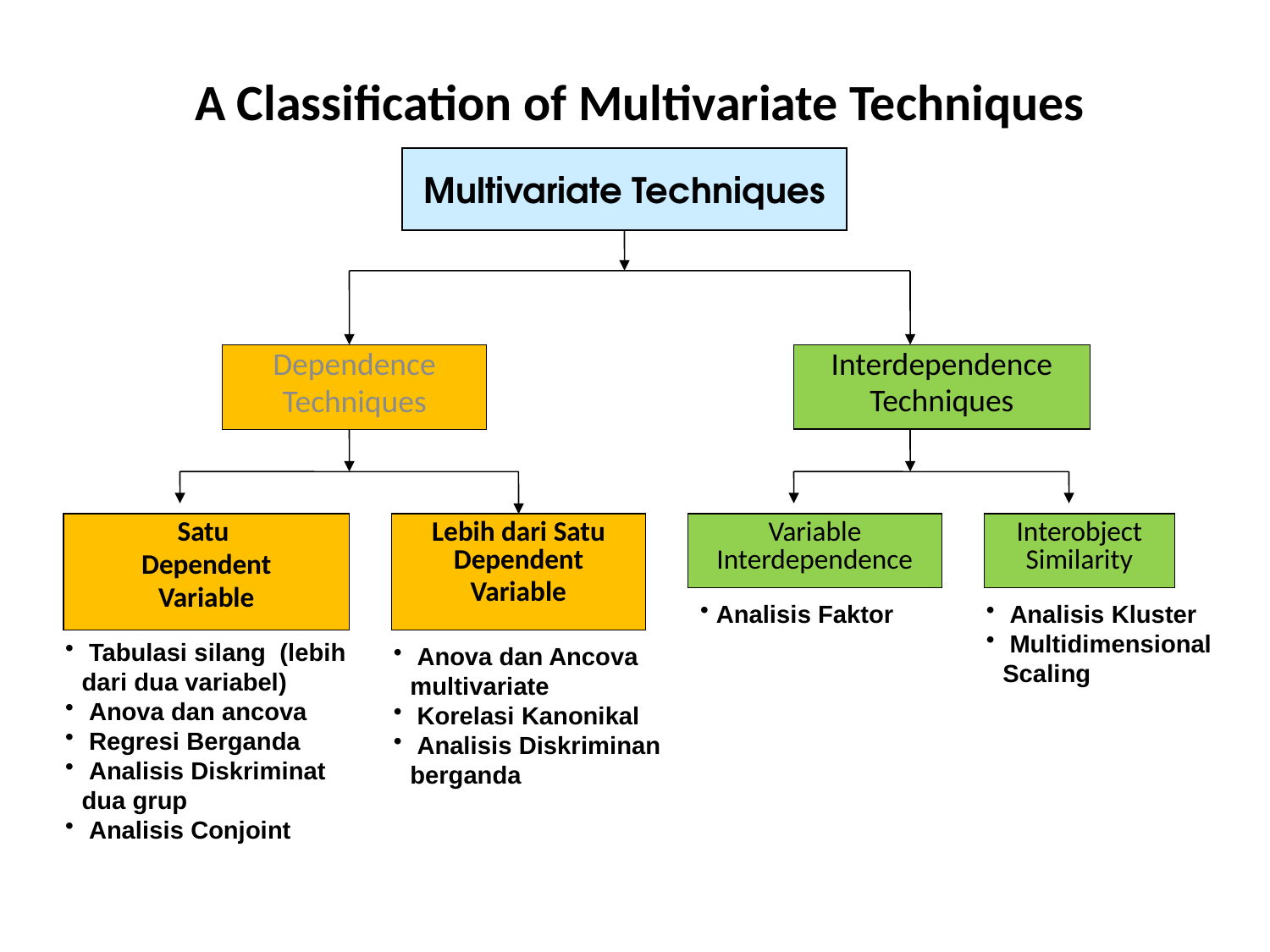

# A Classification of Multivariate Techniques
Multivariate Techniques

Dependence
Techniques
Interdependence
Techniques

Satu
Dependent
Variable
Lebih dari Satu Dependent
Variable

Variable Interdependence
Interobject Similarity
 Analisis Faktor
 Analisis Kluster
 Multidimensional Scaling
 Tabulasi silang  (lebih dari dua variabel)
 Anova dan ancova
 Regresi Berganda
 Analisis Diskriminat dua grup
 Analisis Conjoint

 Anova dan Ancova multivariate
 Korelasi Kanonikal
 Analisis Diskriminan berganda